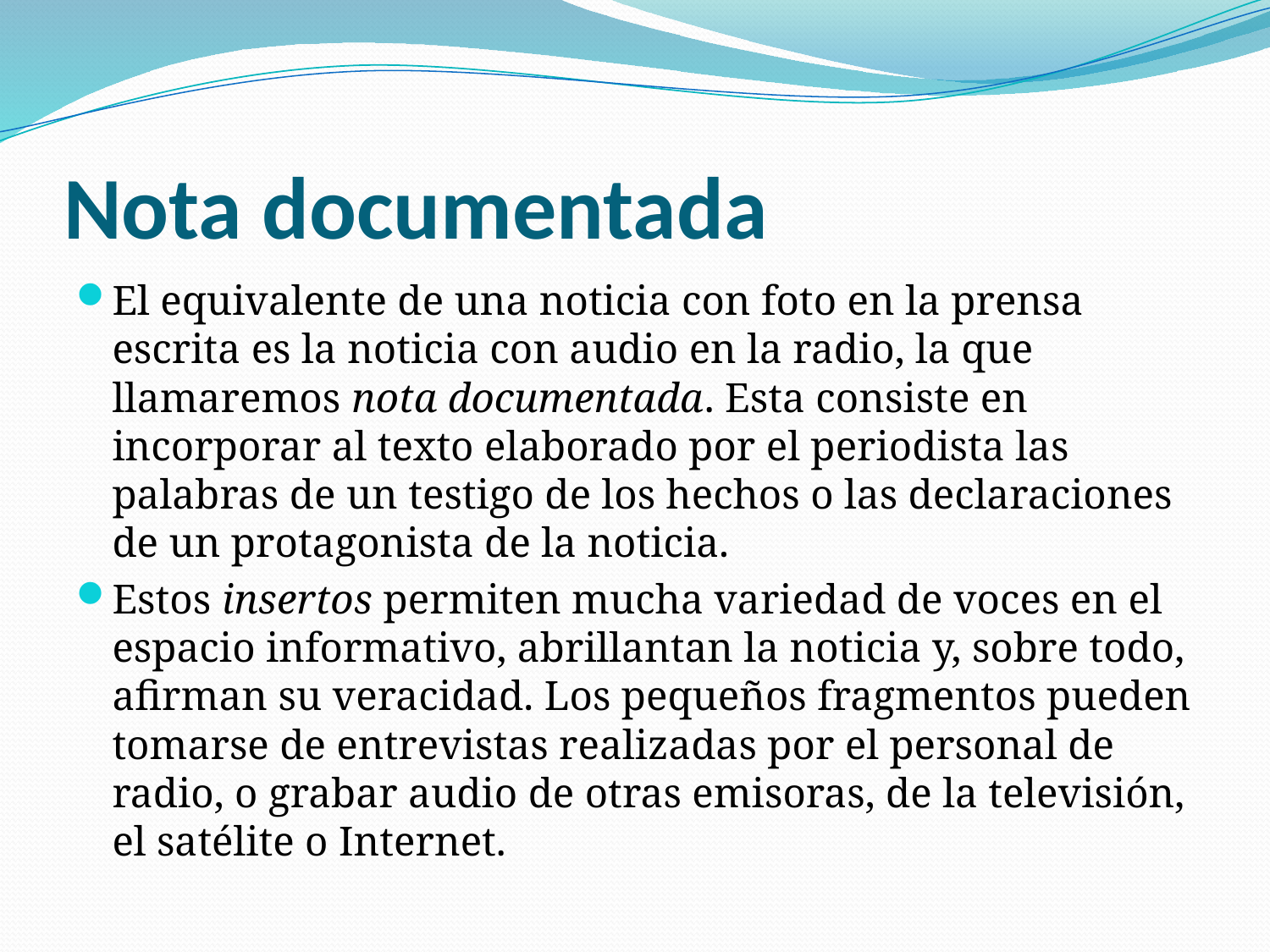

# Nota documentada
El equivalente de una noticia con foto en la prensa escrita es la noticia con audio en la radio, la que llamaremos nota documentada. Esta consiste en incorporar al texto elaborado por el periodista las palabras de un testigo de los hechos o las declaraciones de un protagonista de la noticia.
Estos insertos permiten mucha variedad de voces en el espacio informativo, abrillantan la noticia y, sobre todo, afirman su veracidad. Los pequeños fragmentos pueden tomarse de entrevistas realizadas por el personal de radio, o grabar audio de otras emisoras, de la televisión, el satélite o Internet.